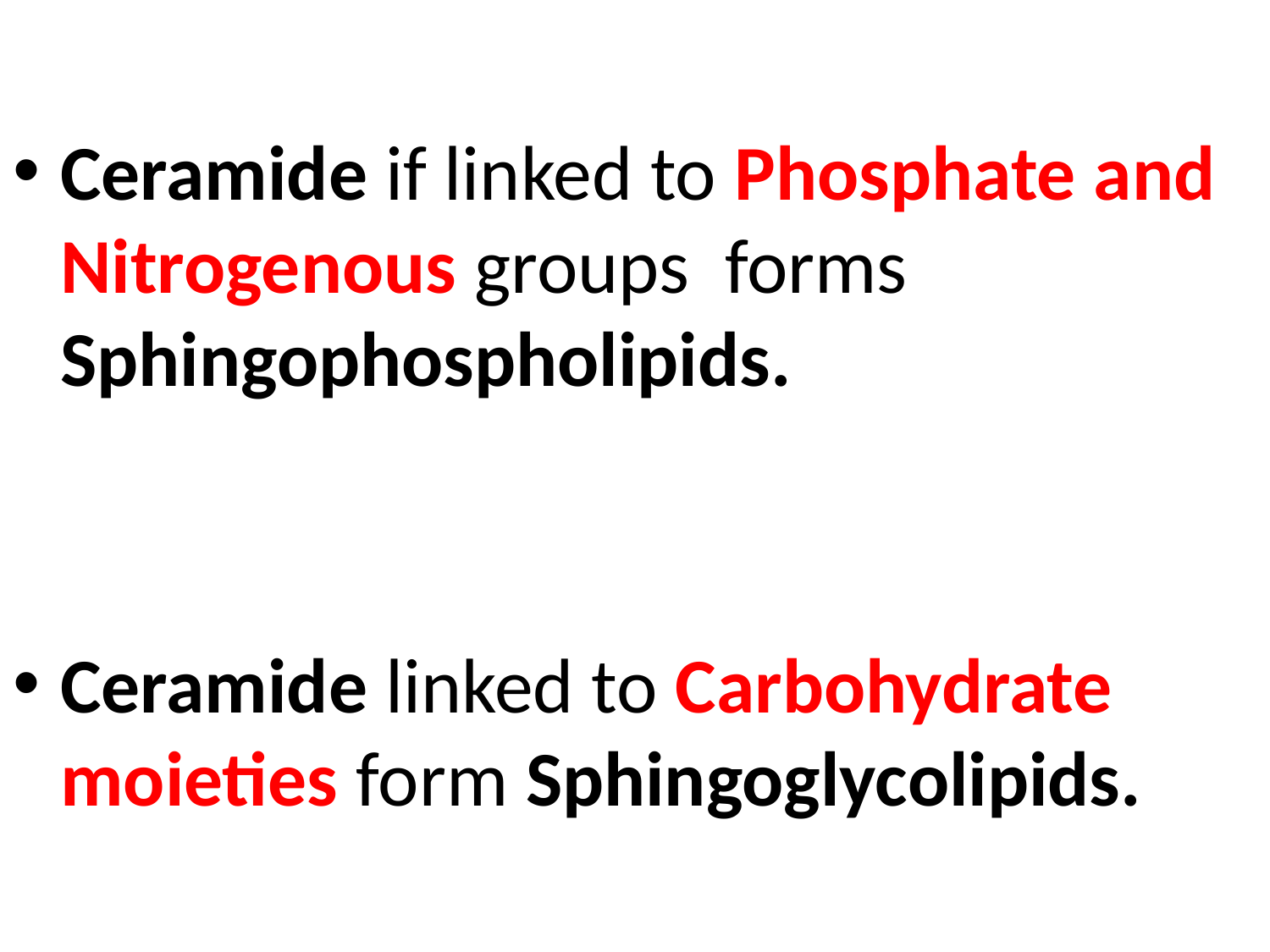

Ceramide if linked to Phosphate and Nitrogenous groups  forms Sphingophospholipids.

Ceramide linked to Carbohydrate moieties form Sphingoglycolipids.